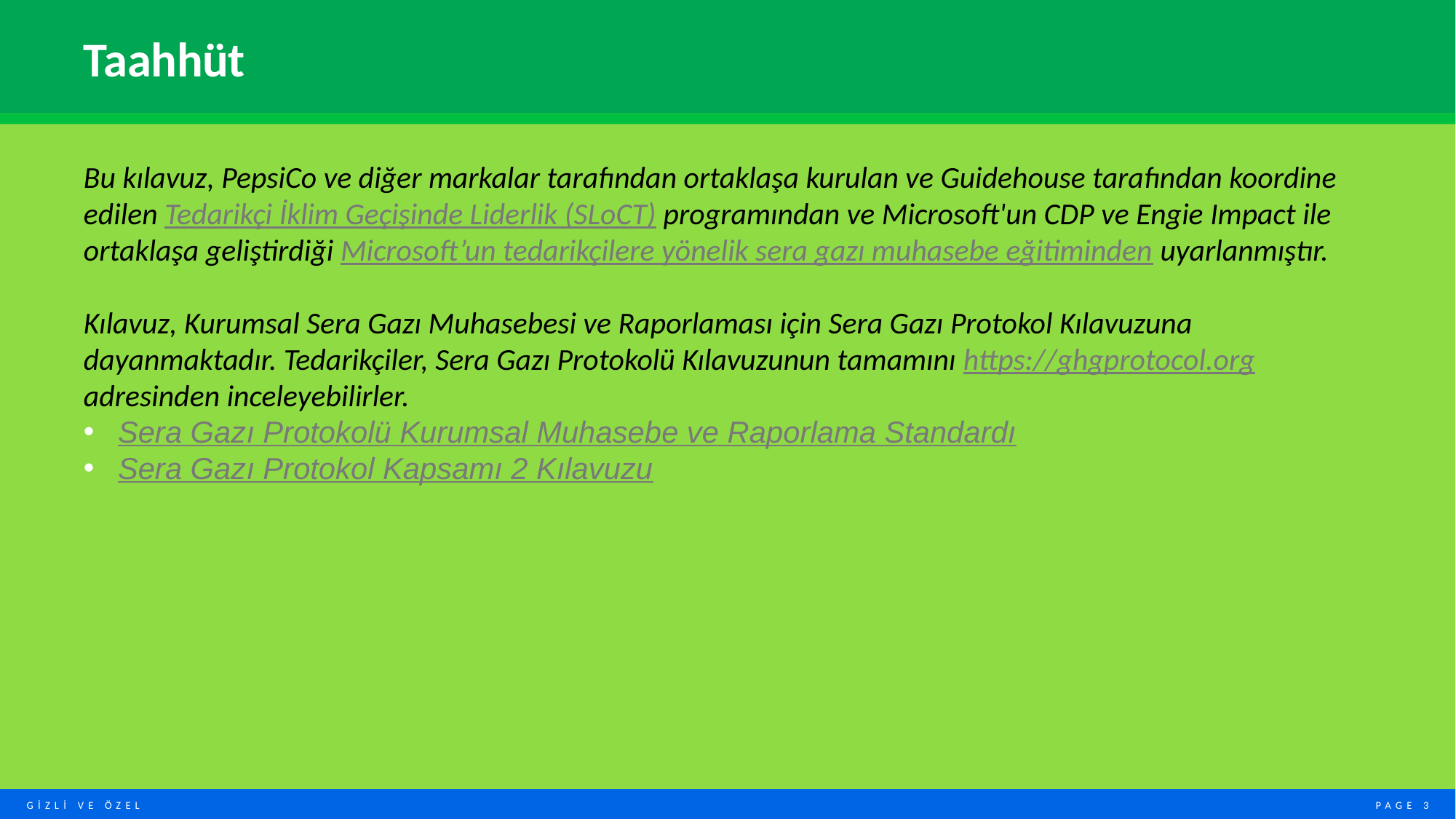

# Taahhüt
Bu kılavuz, PepsiCo ve diğer markalar tarafından ortaklaşa kurulan ve Guidehouse tarafından koordine edilen Tedarikçi İklim Geçişinde Liderlik (SLoCT) programından ve Microsoft'un CDP ve Engie Impact ile ortaklaşa geliştirdiği Microsoft’un tedarikçilere yönelik sera gazı muhasebe eğitiminden uyarlanmıştır.

Kılavuz, Kurumsal Sera Gazı Muhasebesi ve Raporlaması için Sera Gazı Protokol Kılavuzuna dayanmaktadır. Tedarikçiler, Sera Gazı Protokolü Kılavuzunun tamamını https://ghgprotocol.org adresinden inceleyebilirler.
Sera Gazı Protokolü Kurumsal Muhasebe ve Raporlama Standardı
Sera Gazı Protokol Kapsamı 2 Kılavuzu